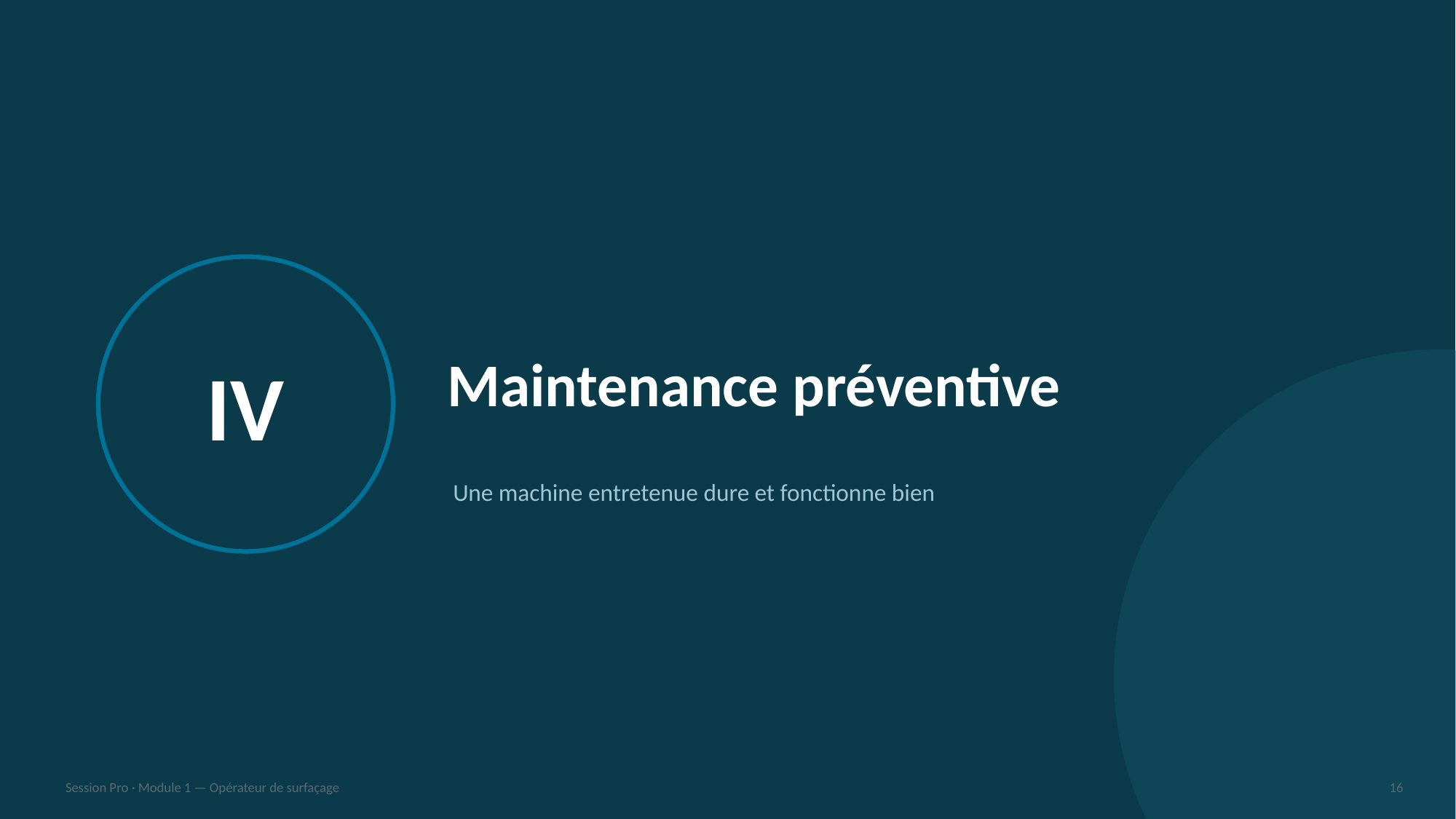

IV
Maintenance préventive

Une machine entretenue dure et fonctionne bien
Session Pro · Module 1 — Opérateur de surfaçage
16